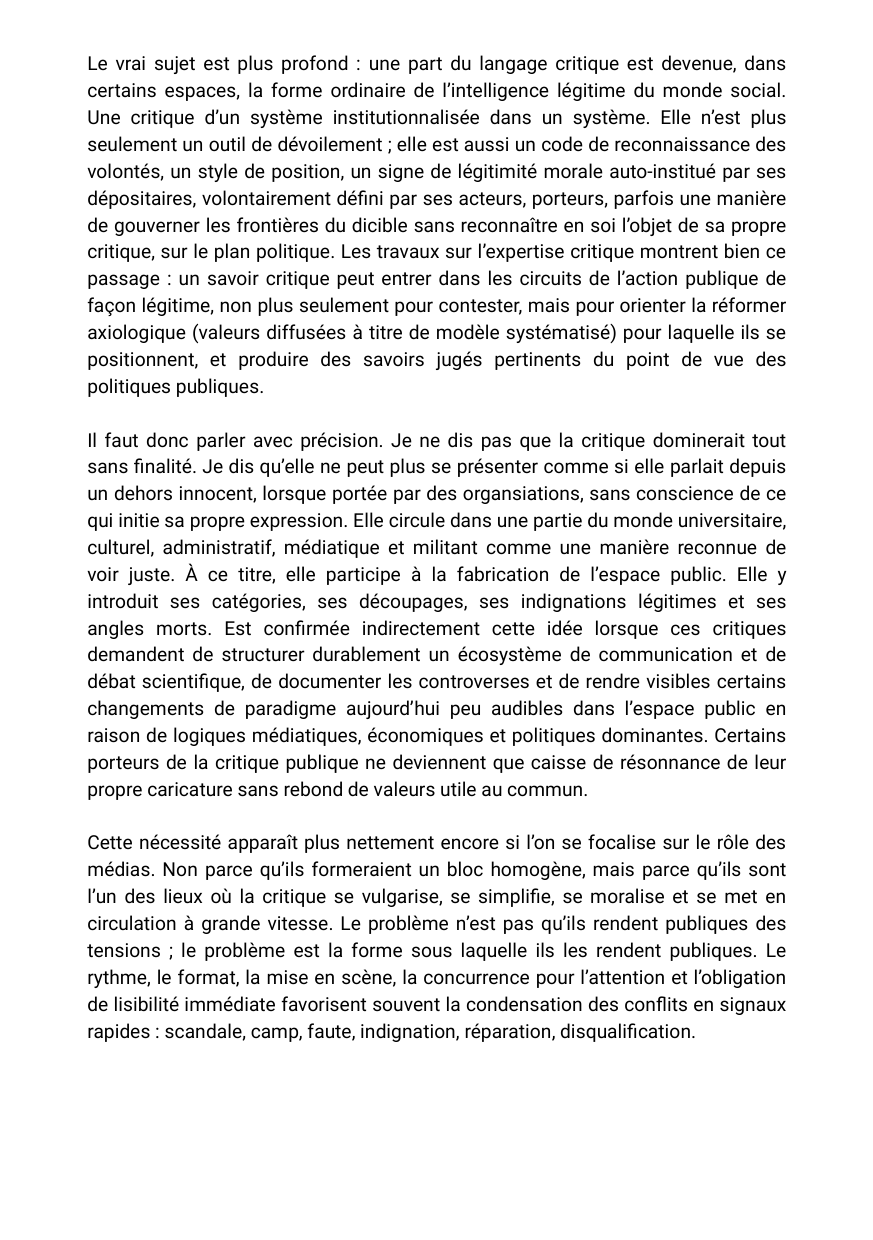

Le vrai sujet est plus profond : une part du langage critique est devenue, dans certains espaces, la forme ordinaire de l’intelligence légitime du monde social. Une critique d’un système institutionnalisée dans un système. Elle n’est plus seulement un outil de dévoilement ; elle est aussi un code de reconnaissance des volontés, un style de position, un signe de légitimité morale auto-institué par ses dépositaires, volontairement défini par ses acteurs, porteurs, parfois une manière de gouverner les frontières du dicible sans reconnaître en soi l’objet de sa propre critique, sur le plan politique. Les travaux sur l’expertise critique montrent bien ce passage : un savoir critique peut entrer dans les circuits de l’action publique de façon légitime, non plus seulement pour contester, mais pour orienter la réformer axiologique (valeurs diffusées à titre de modèle systématisé) pour laquelle ils se positionnent, et produire des savoirs jugés pertinents du point de vue des politiques publiques.

Il faut donc parler avec précision. Je ne dis pas que la critique dominerait tout sans finalité. Je dis qu’elle ne peut plus se présenter comme si elle parlait depuis un dehors innocent, lorsque portée par des organsiations, sans conscience de ce qui initie sa propre expression. Elle circule dans une partie du monde universitaire, culturel, administratif, médiatique et militant comme une manière reconnue de voir juste. À ce titre, elle participe à la fabrication de l’espace public. Elle y introduit ses catégories, ses découpages, ses indignations légitimes et ses angles morts. Est confirmée indirectement cette idée lorsque ces critiques demandent de structurer durablement un écosystème de communication et de débat scientifique, de documenter les controverses et de rendre visibles certains changements de paradigme aujourd’hui peu audibles dans l’espace public en raison de logiques médiatiques, économiques et politiques dominantes. Certains porteurs de la critique publique ne deviennent que caisse de résonnance de leur propre caricature sans rebond de valeurs utile au commun.

Cette nécessité apparaît plus nettement encore si l’on se focalise sur le rôle des médias. Non parce qu’ils formeraient un bloc homogène, mais parce qu’ils sont l’un des lieux où la critique se vulgarise, se simplifie, se moralise et se met en circulation à grande vitesse. Le problème n’est pas qu’ils rendent publiques des tensions ; le problème est la forme sous laquelle ils les rendent publiques. Le rythme, le format, la mise en scène, la concurrence pour l’attention et l’obligation de lisibilité immédiate favorisent souvent la condensation des conflits en signaux rapides : scandale, camp, faute, indignation, réparation, disqualification.